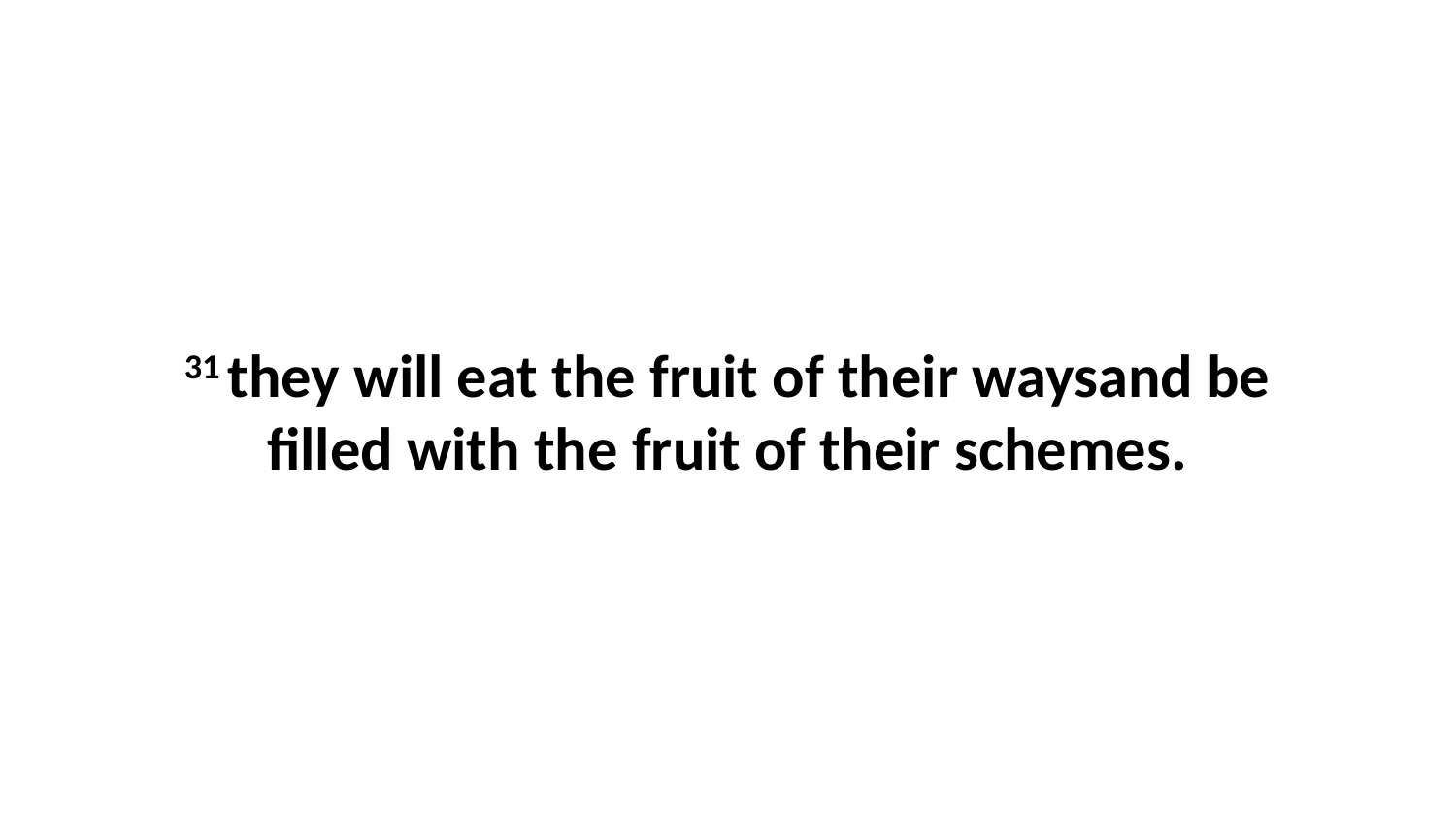

31 they will eat the fruit of their waysand be filled with the fruit of their schemes.